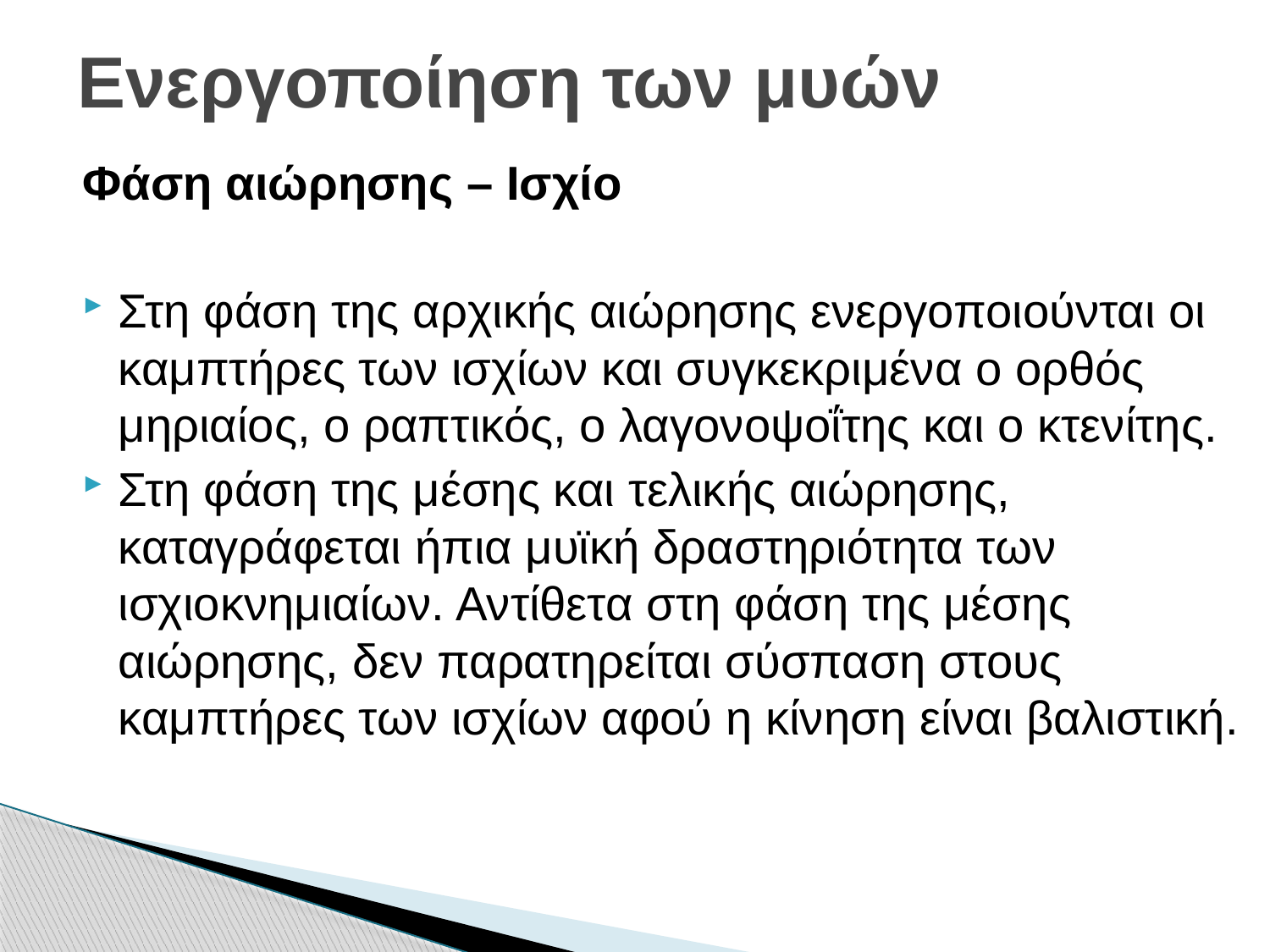

# Ενεργοποίηση των μυών
Φάση αιώρησης – Ισχίο

Στη φάση της αρχικής αιώρησης ενεργοποιούνται οι καμπτήρες των ισχίων και συγκεκριμένα ο ορθός μηριαίος, ο ραπτικός, ο λαγονοψοΐτης και ο κτενίτης.
Στη φάση της μέσης και τελικής αιώρησης, καταγράφεται ήπια μυϊκή δραστηριότητα των ισχιοκνημιαίων. Αντίθετα στη φάση της μέσης αιώρησης, δεν παρατηρείται σύσπαση στους καμπτήρες των ισχίων αφού η κίνηση είναι βαλιστική.